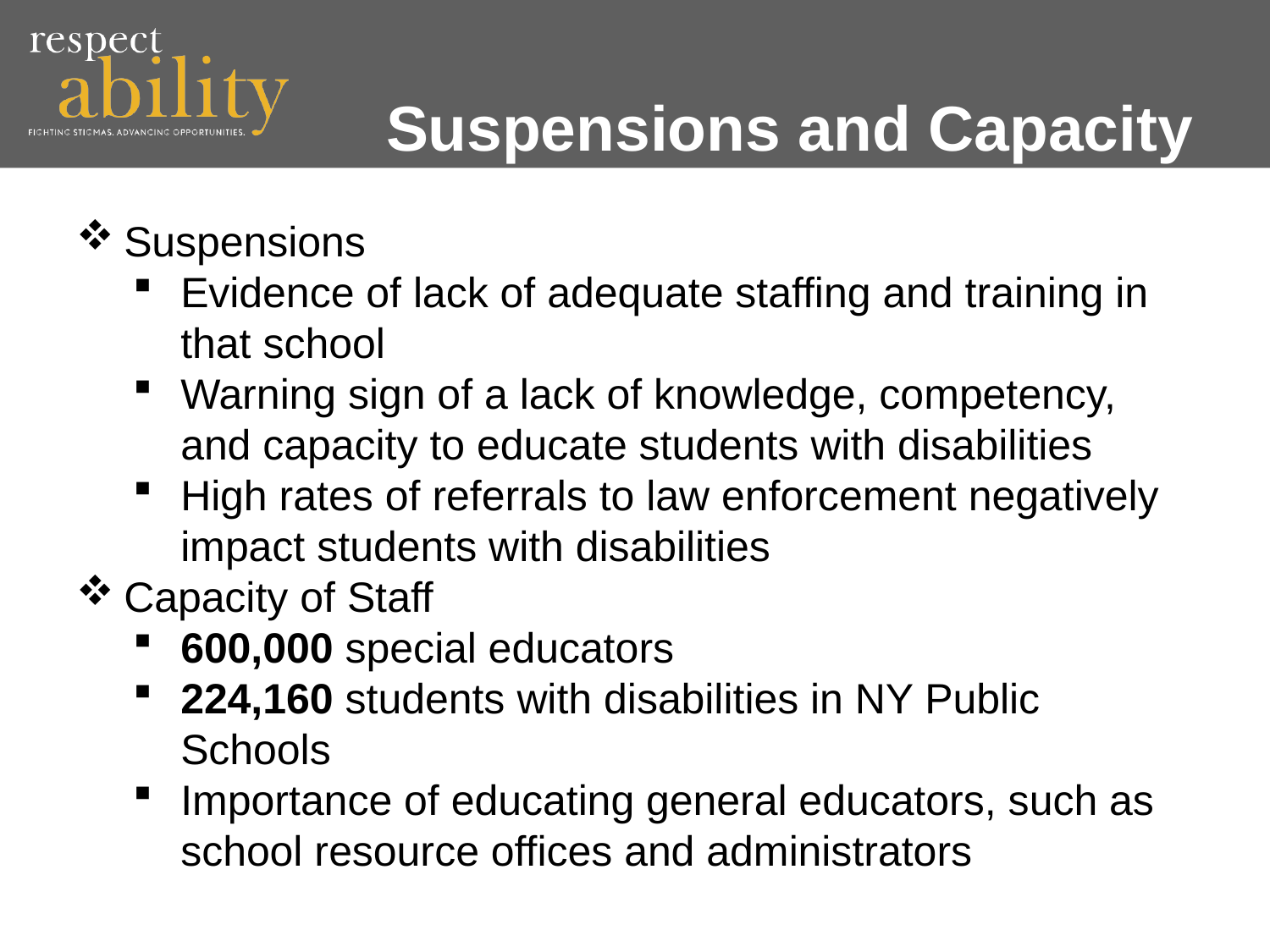

# Suspensions and Capacity
Suspensions
Evidence of lack of adequate staffing and training in that school
Warning sign of a lack of knowledge, competency, and capacity to educate students with disabilities
High rates of referrals to law enforcement negatively impact students with disabilities
Capacity of Staff
600,000 special educators
224,160 students with disabilities in NY Public Schools
Importance of educating general educators, such as school resource offices and administrators